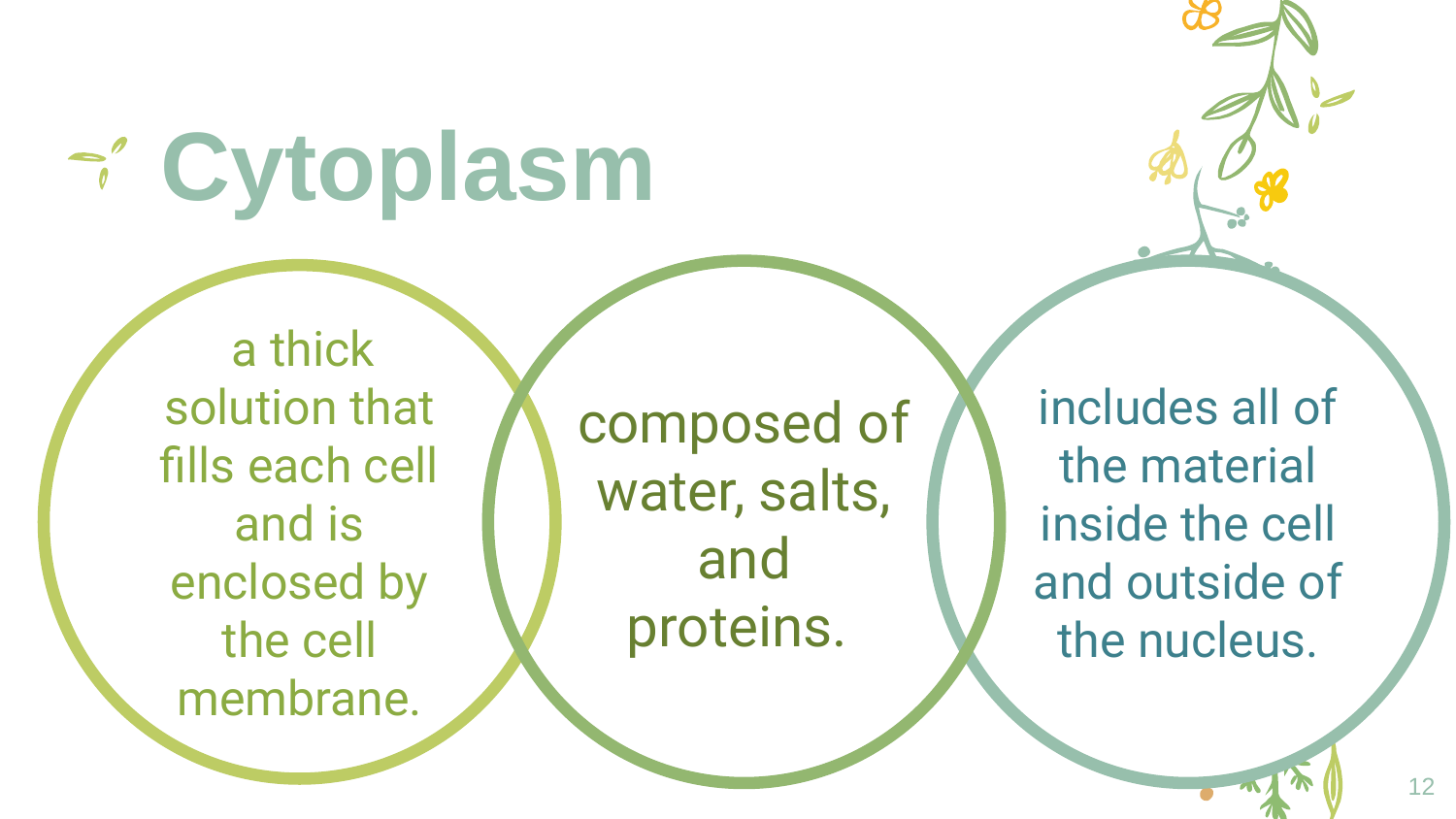

# Cytoplasm
composed of water, salts, and proteins.
includes all of the material inside the cell and outside of the nucleus.
 a thick solution that fills each cell and is enclosed by the cell membrane.
12